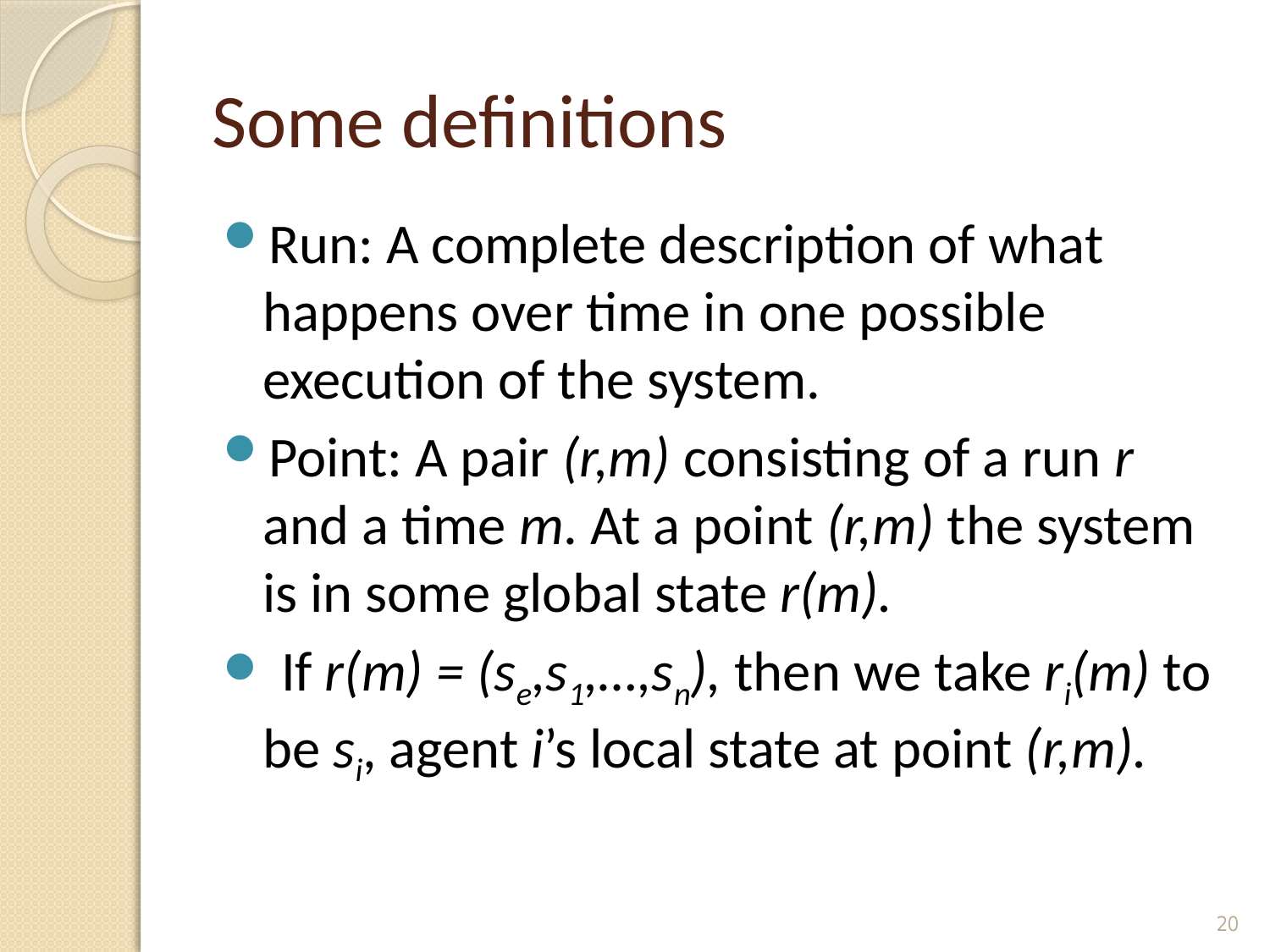

# Some definitions
Run: A complete description of what happens over time in one possible execution of the system.
Point: A pair (r,m) consisting of a run r and a time m. At a point (r,m) the system is in some global state r(m).
 If r(m) = (se,s1,…,sn), then we take ri(m) to be si, agent i’s local state at point (r,m).
20